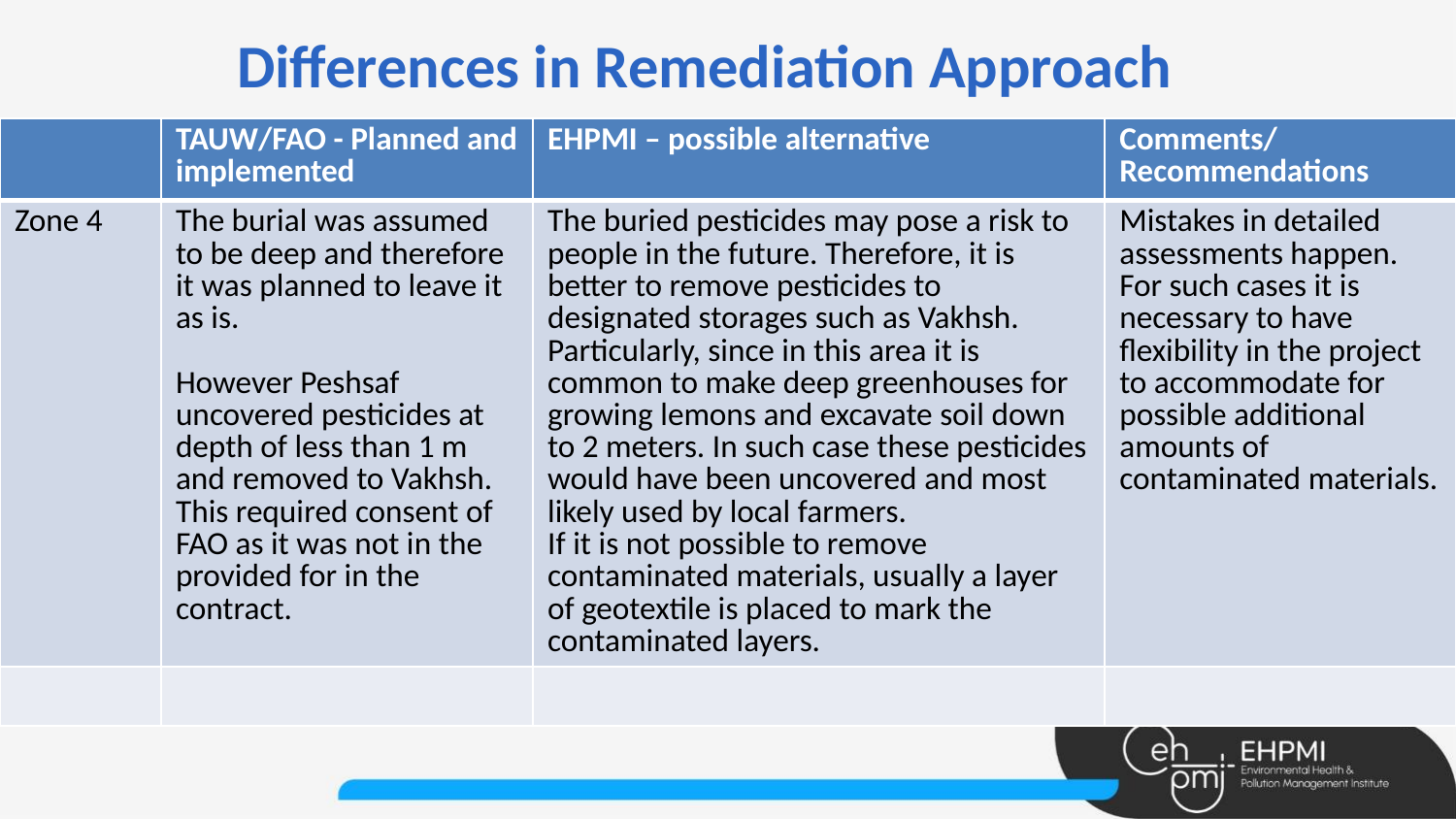

Differences in Remediation Approach
|  | TAUW/FAO - Planned and implemented | EHPMI – possible alternative | Comments/ Recommendations |
| --- | --- | --- | --- |
| Zone 4 | The burial was assumed to be deep and therefore it was planned to leave it as is. However Peshsaf uncovered pesticides at depth of less than 1 m and removed to Vakhsh. This required consent of FAO as it was not in the provided for in the contract. | The buried pesticides may pose a risk to people in the future. Therefore, it is better to remove pesticides to designated storages such as Vakhsh. Particularly, since in this area it is common to make deep greenhouses for growing lemons and excavate soil down to 2 meters. In such case these pesticides would have been uncovered and most likely used by local farmers. If it is not possible to remove contaminated materials, usually a layer of geotextile is placed to mark the contaminated layers. | Mistakes in detailed assessments happen. For such cases it is necessary to have flexibility in the project to accommodate for possible additional amounts of contaminated materials. |
|  |  |  |  |